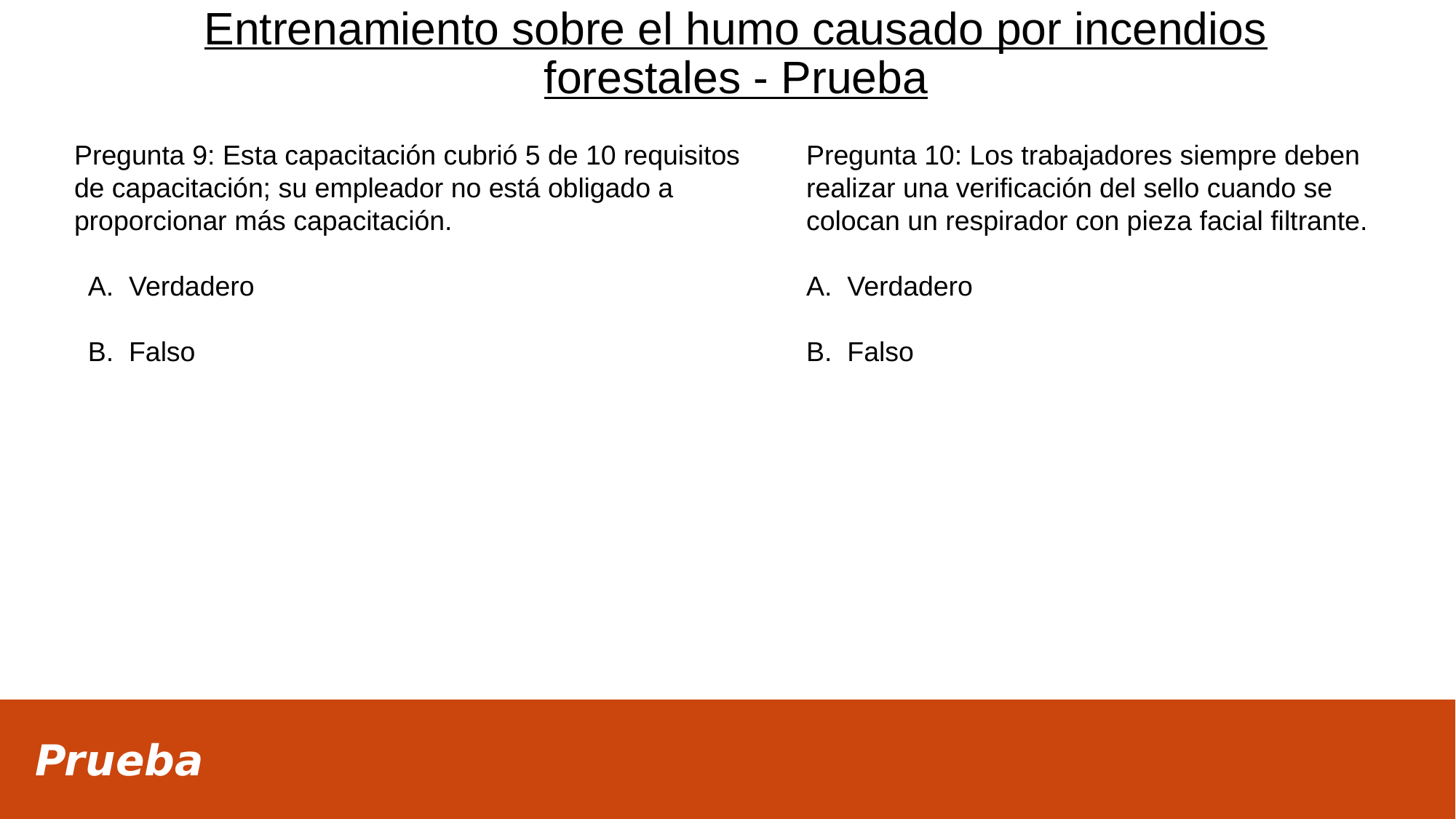

# Entrenamiento sobre el humo causado por incendios forestales - Prueba
Pregunta 9: Esta capacitación cubrió 5 de 10 requisitos de capacitación; su empleador no está obligado a proporcionar más capacitación.

Verdadero

Falso

Pregunta 10: Los trabajadores siempre deben realizar una verificación del sello cuando se colocan un respirador con pieza facial filtrante.

Verdadero

Falso

Prueba